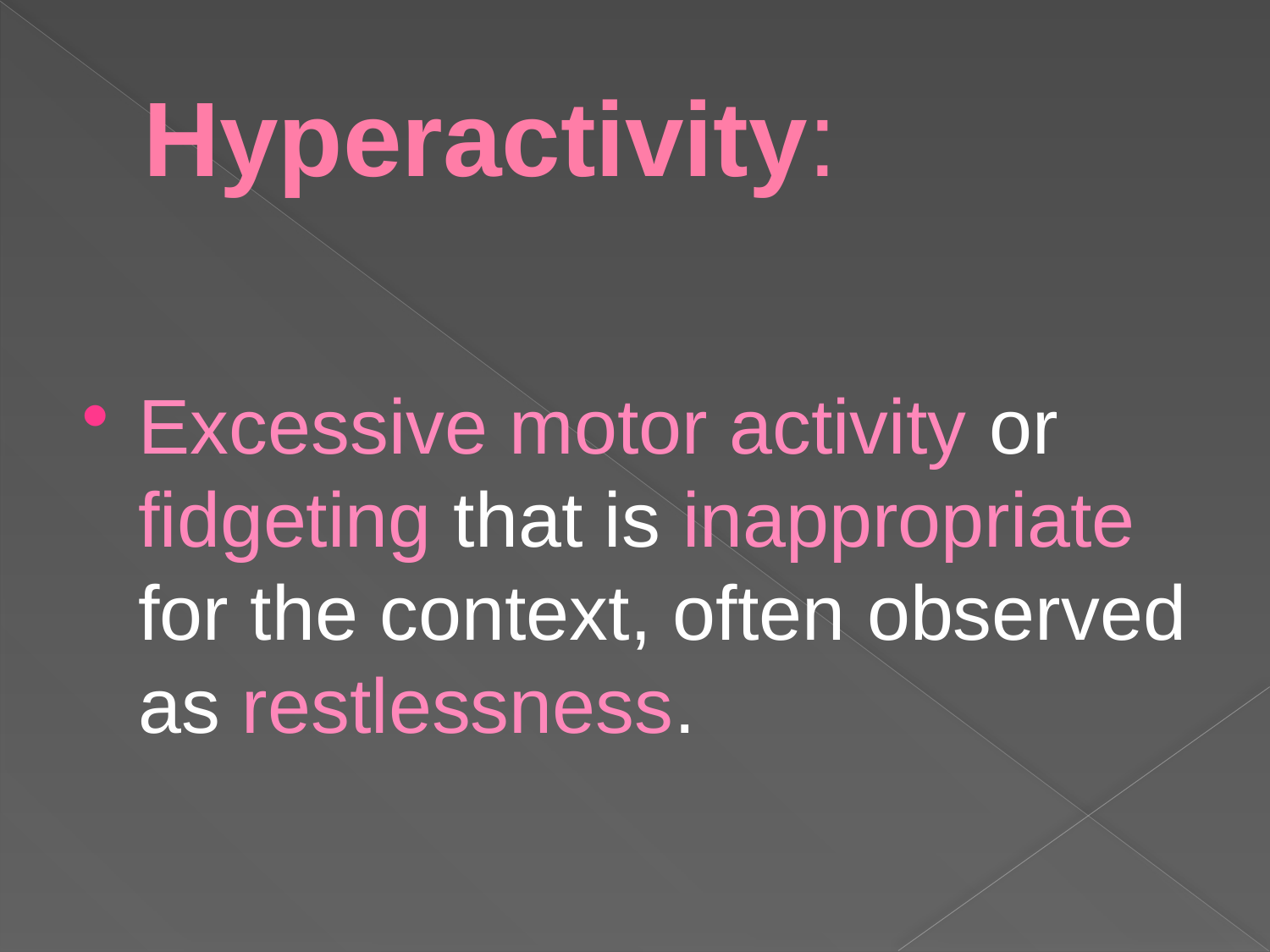

# Hyperactivity:

Excessive motor activity or fidgeting that is inappropriate for the context, often observed as restlessness.